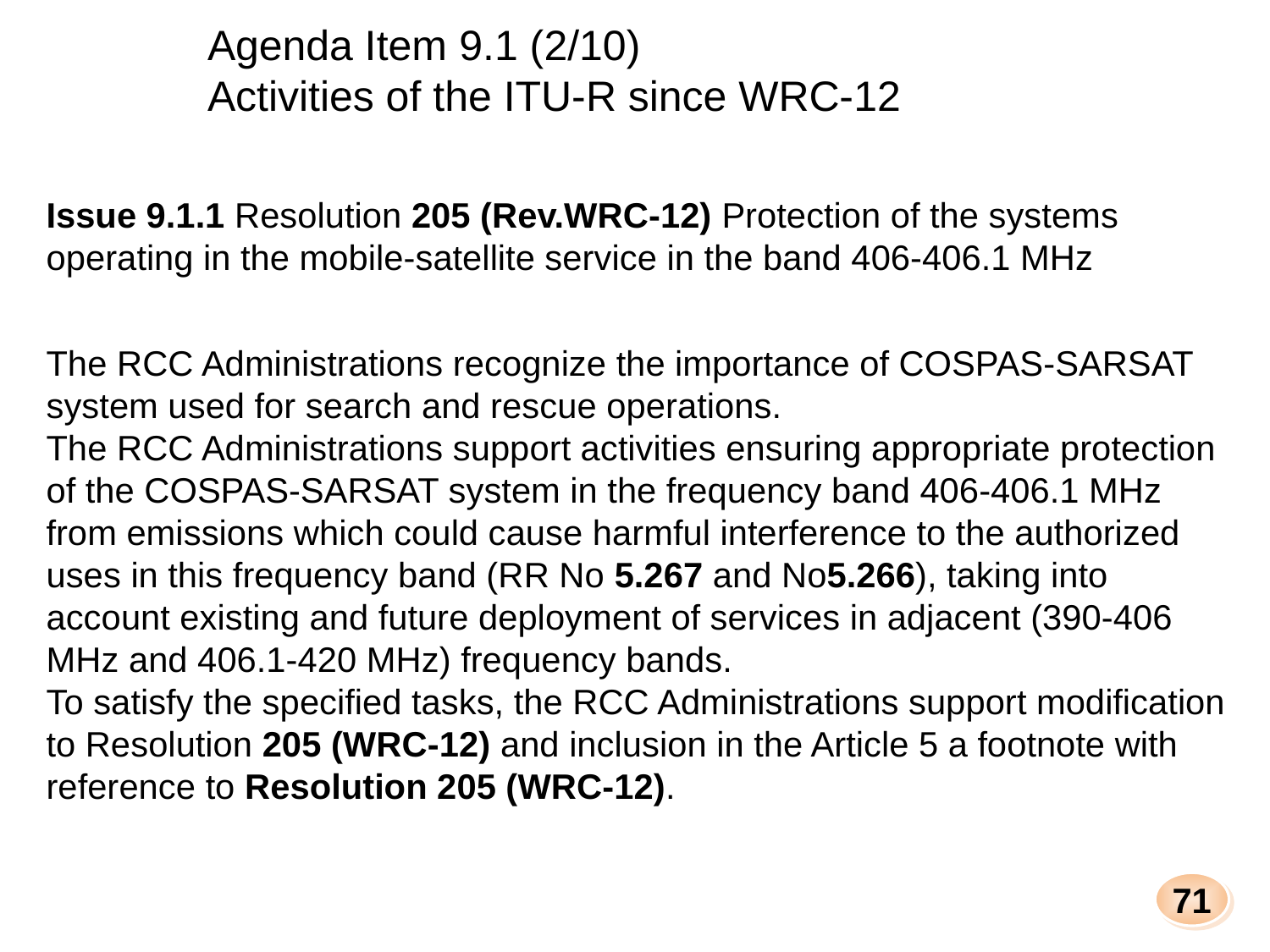

Agenda Item 9.1 (2/10)
Activities of the ITU-R since WRC‑12
Issue 9.1.1 Resolution 205 (Rev.WRC-12) Protection of the systems operating in the mobile-satellite service in the band 406-406.1 MHz

The RCC Administrations recognize the importance of COSPAS-SARSAT system used for search and rescue operations.
The RCC Administrations support activities ensuring appropriate protection of the COSPAS-SARSAT system in the frequency band 406-406.1 MHz from emissions which could cause harmful interference to the authorized uses in this frequency band (RR No 5.267 and No5.266), taking into account existing and future deployment of services in adjacent (390-406 MHz and 406.1-420 MHz) frequency bands.
To satisfy the specified tasks, the RCC Administrations support modification to Resolution 205 (WRC-12) and inclusion in the Article 5 a footnote with reference to Resolution 205 (WRC-12).
71